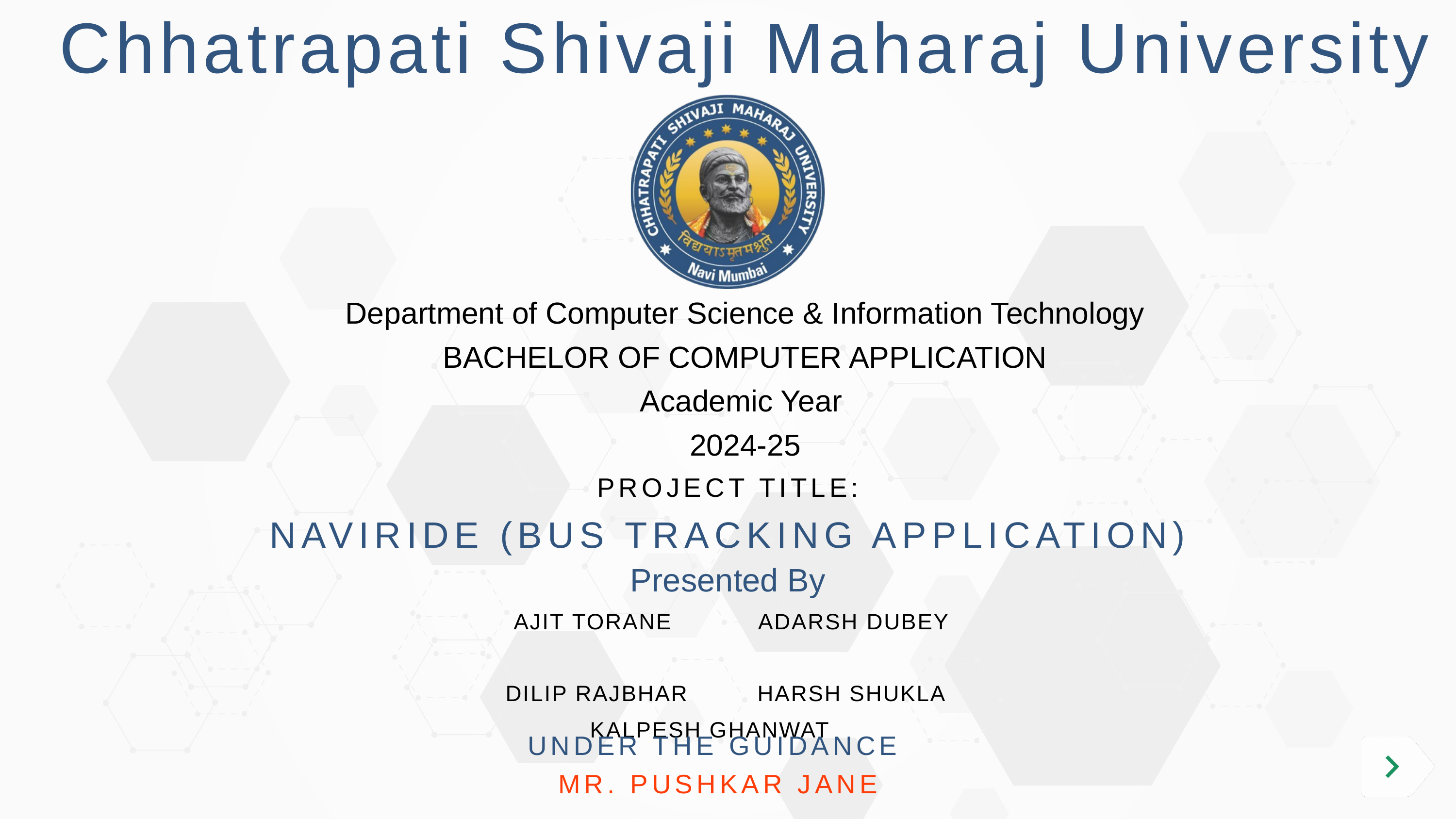

Chhatrapati Shivaji Maharaj University

Department of Computer Science & Information Technology
BACHELOR OF COMPUTER APPLICATION
Academic Year
2024-25

PROJECT TITLE:
NAVIRIDE (BUS TRACKING APPLICATION)
Presented By
  AJIT TORANE           ADARSH DUBEY
 DILIP RAJBHAR         HARSH SHUKLA
            KALPESH GHANWAT

UNDER THE GUIDANCE
MR. PUSHKAR JANE